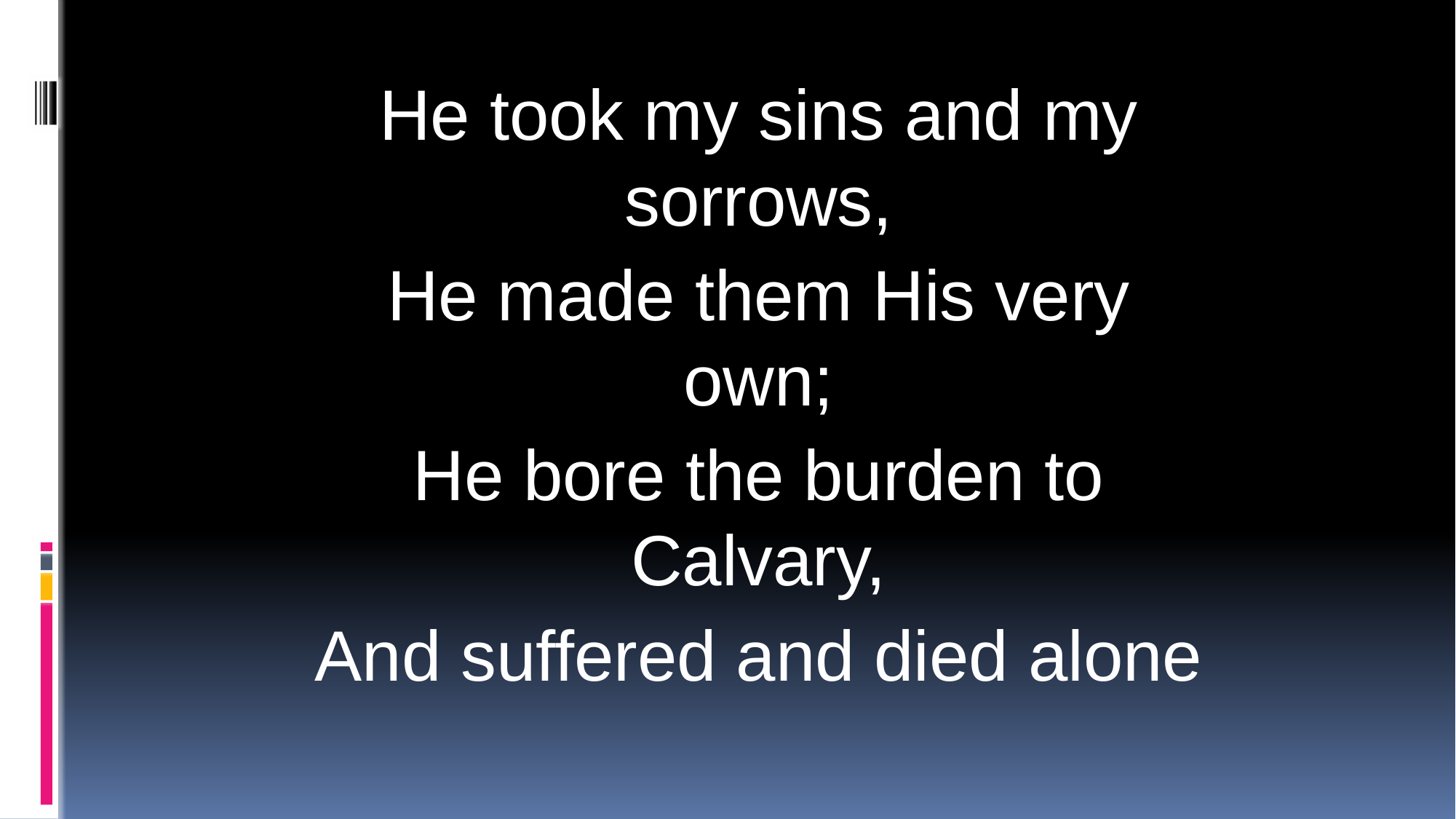

He took my sins and my sorrows,
He made them His very own;
He bore the burden to Calvary,
And suffered and died alone